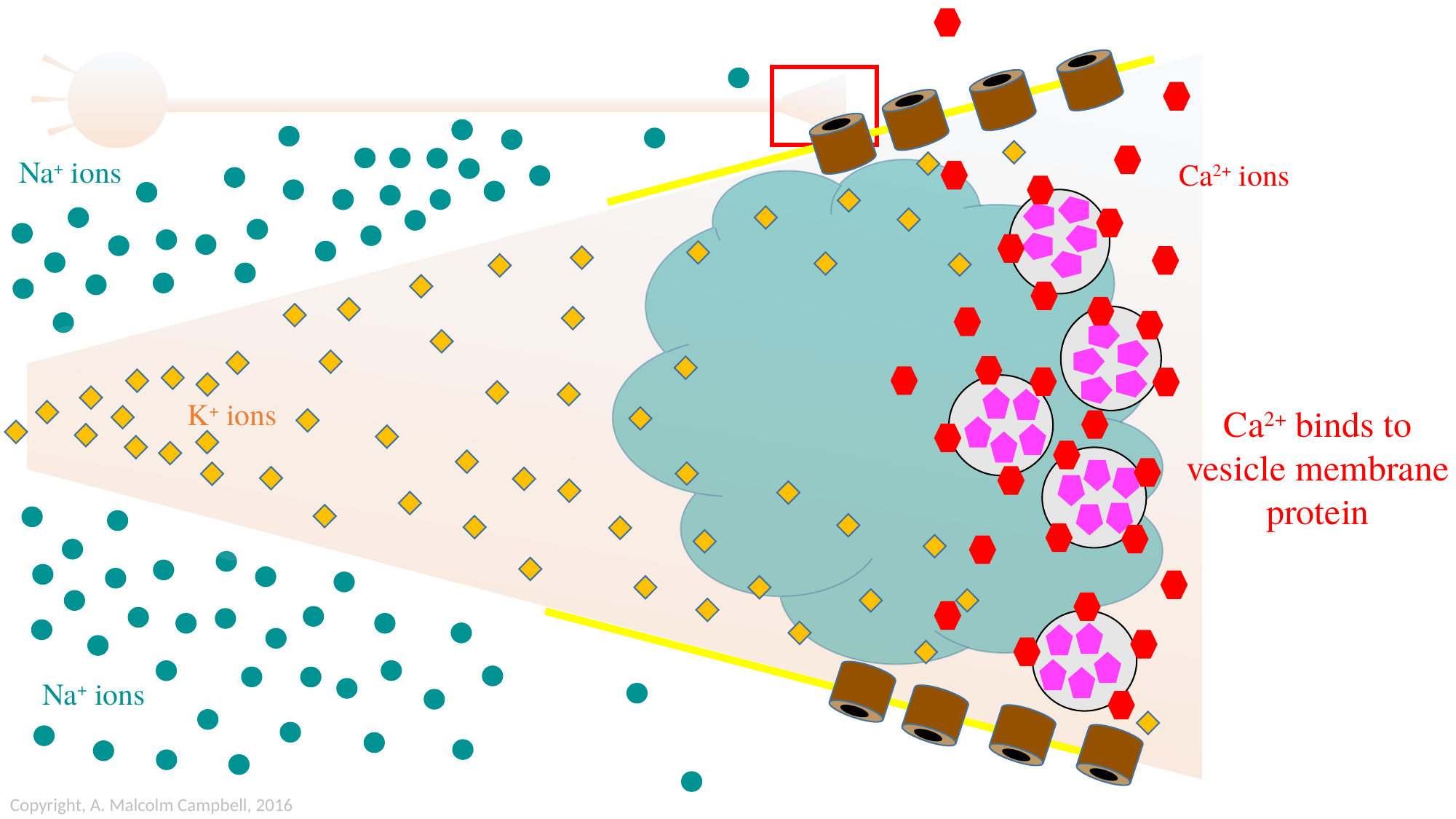

Na+ ions

Ca2+ ions

K+ ions
Ca2+ binds to
vesicle membrane protein

Na+ ions

Copyright, A. Malcolm Campbell, 2016